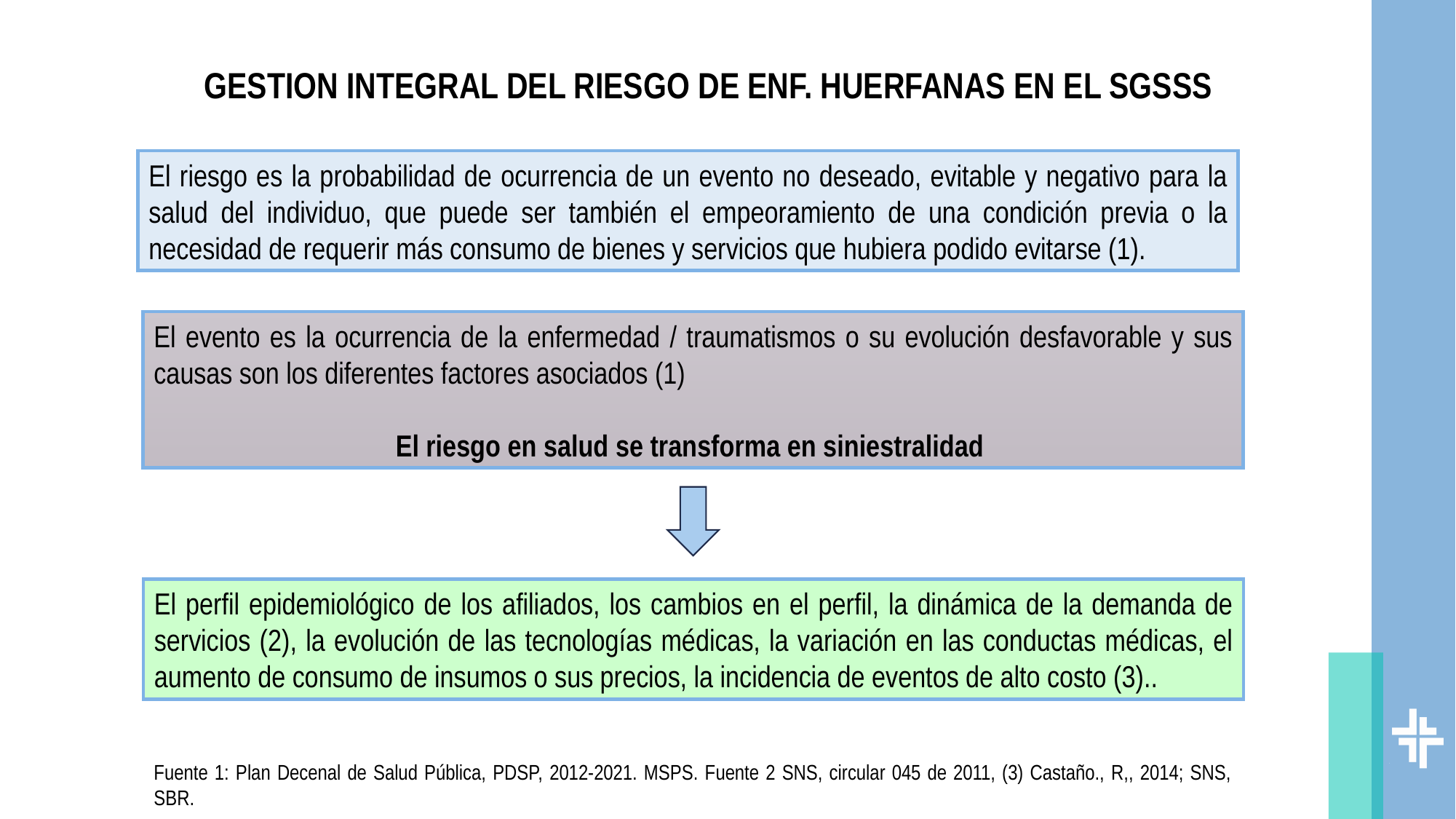

# GESTION INTEGRAL DEL RIESGO DE ENF. HUERFANAS EN EL SGSSS
El riesgo es la probabilidad de ocurrencia de un evento no deseado, evitable y negativo para la salud del individuo, que puede ser también el empeoramiento de una condición previa o la necesidad de requerir más consumo de bienes y servicios que hubiera podido evitarse (1).
El evento es la ocurrencia de la enfermedad / traumatismos o su evolución desfavorable y sus causas son los diferentes factores asociados (1)

El riesgo en salud se transforma en siniestralidad

El perfil epidemiológico de los afiliados, los cambios en el perfil, la dinámica de la demanda de servicios (2), la evolución de las tecnologías médicas, la variación en las conductas médicas, el aumento de consumo de insumos o sus precios, la incidencia de eventos de alto costo (3)..
Fuente 1: Plan Decenal de Salud Pública, PDSP, 2012-2021. MSPS. Fuente 2 SNS, circular 045 de 2011, (3) Castaño., R,, 2014; SNS, SBR.